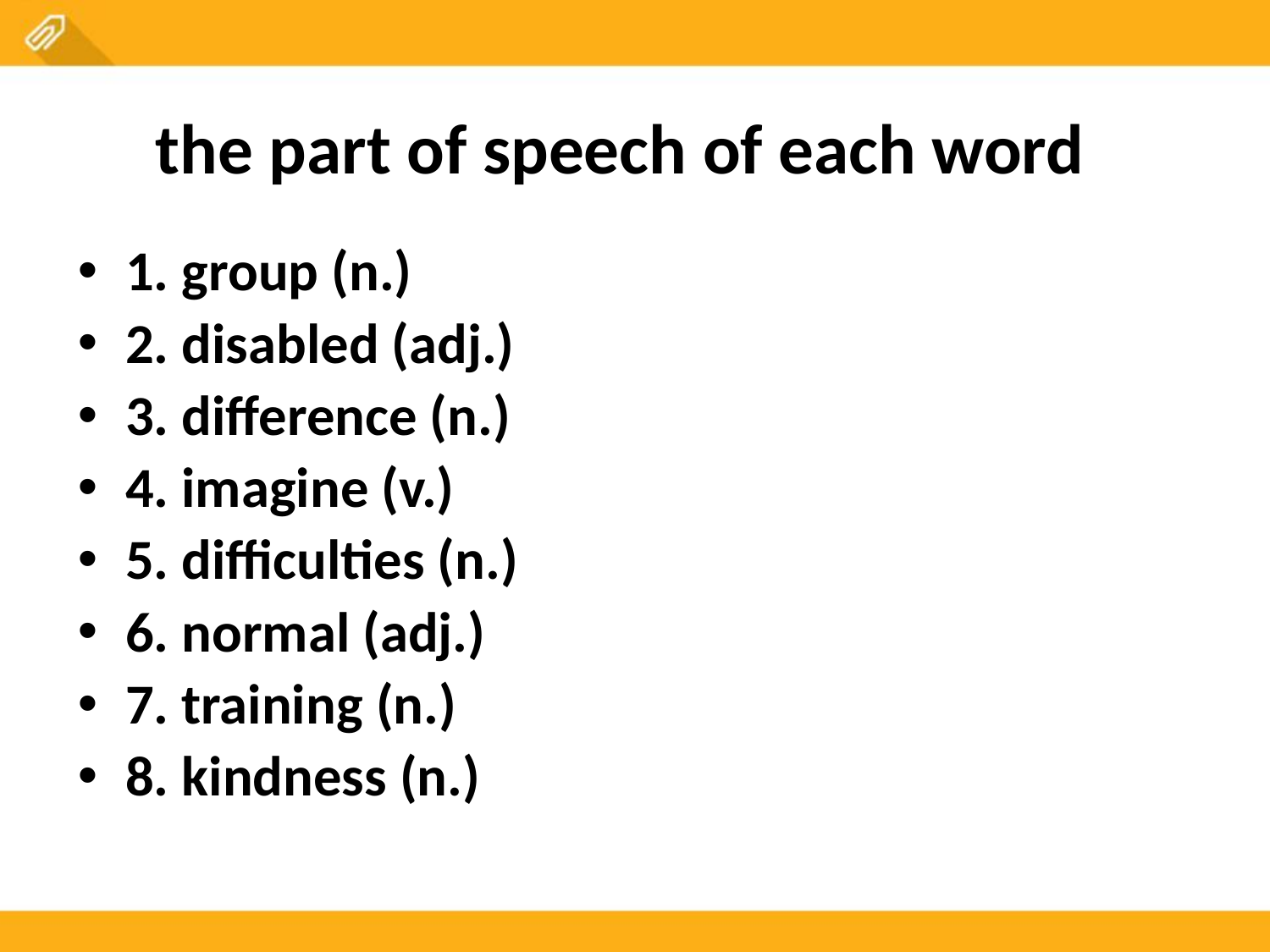

the part of speech of each word
1. group (n.)
2. disabled (adj.)
3. difference (n.)
4. imagine (v.)
5. difficulties (n.)
6. normal (adj.)
7. training (n.)
8. kindness (n.)